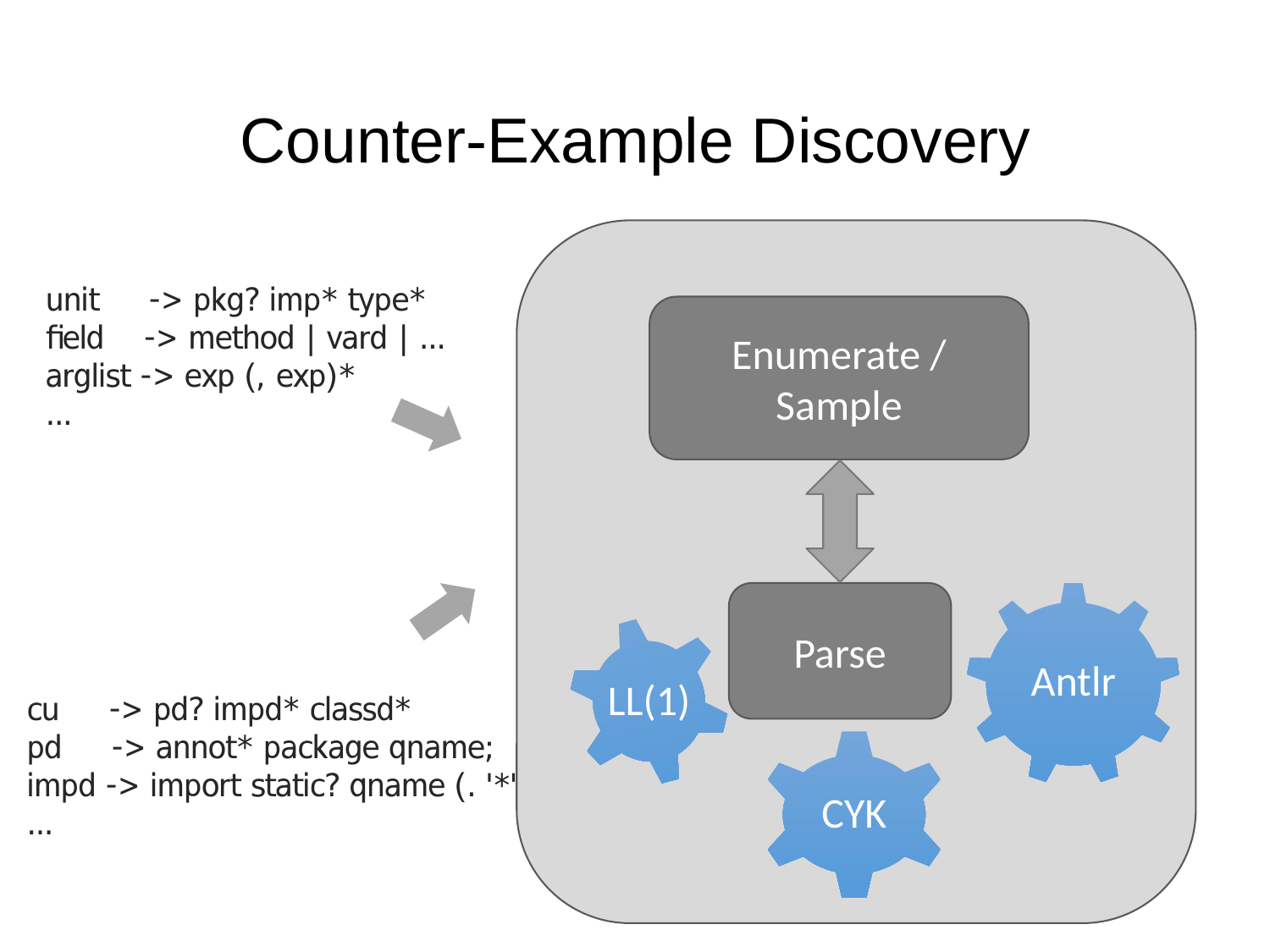

# Counter-Example Discovery

unit     -> pkg? imp* type*
field    -> method | vard | …
arglist -> exp (, exp)*
…
Enumerate / Sample

Antlr
Parse

LL(1)
cu     -> pd? impd* classd*
pd     -> annot* package qname;
impd -> import static? qname (. '*')? ;
…

CYK